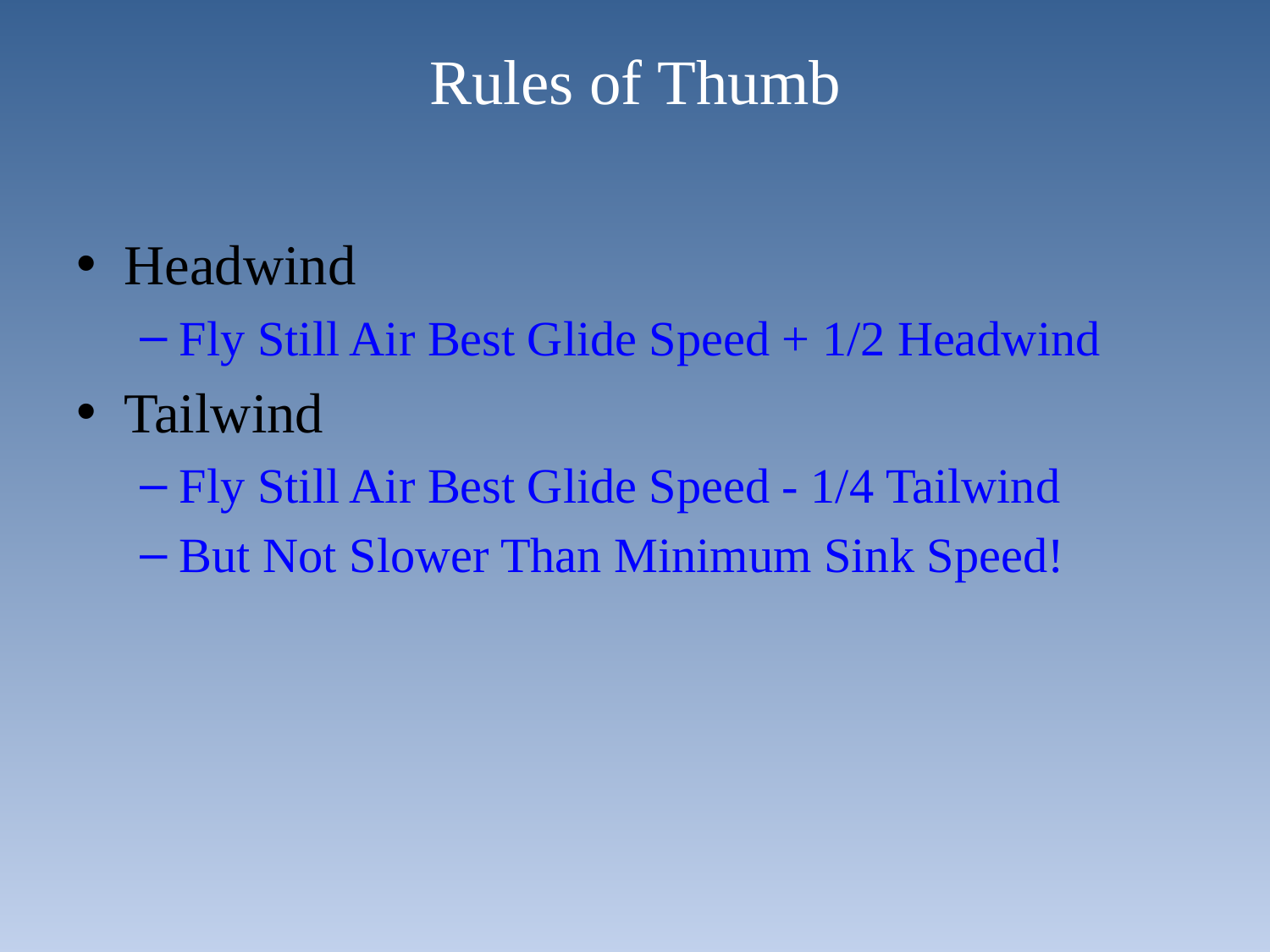

# Rules of Thumb
Headwind
Fly Still Air Best Glide Speed + 1/2 Headwind
Tailwind
Fly Still Air Best Glide Speed - 1/4 Tailwind
But Not Slower Than Minimum Sink Speed!